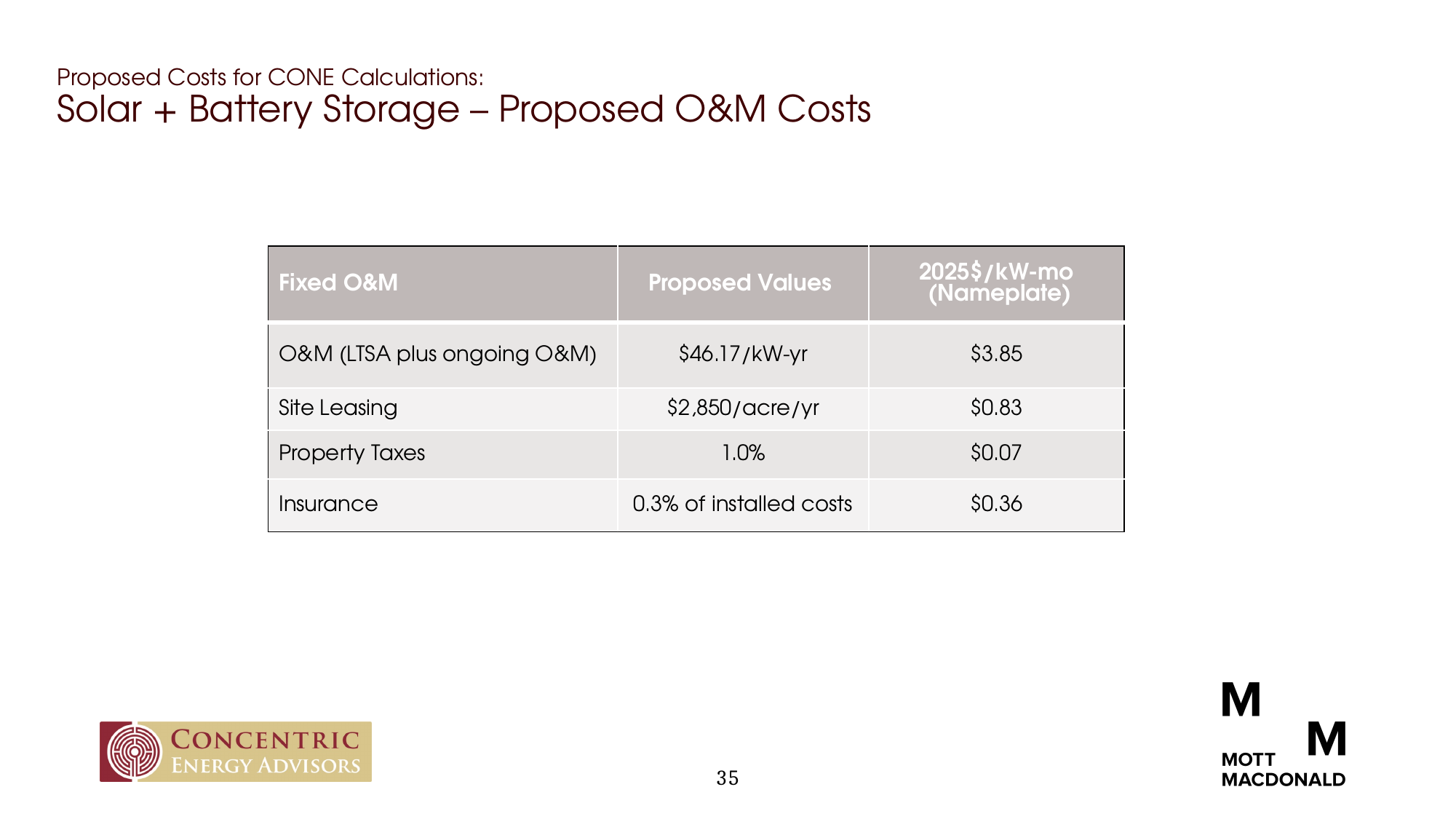

Proposed Costs for CONE Calculations:
Solar + Battery Storage – Proposed O&M Costs
| Fixed O&M | Proposed Values | 2025$/kW-mo (Nameplate) |
| --- | --- | --- |
| O&M (LTSA plus ongoing O&M) | $46.17/kW-yr | $3.85 |
| Site Leasing | $2,850/acre/yr | $0.83 |
| Property Taxes | 1.0% | $0.07 |
| Insurance | 0.3% of installed costs | $0.36 |